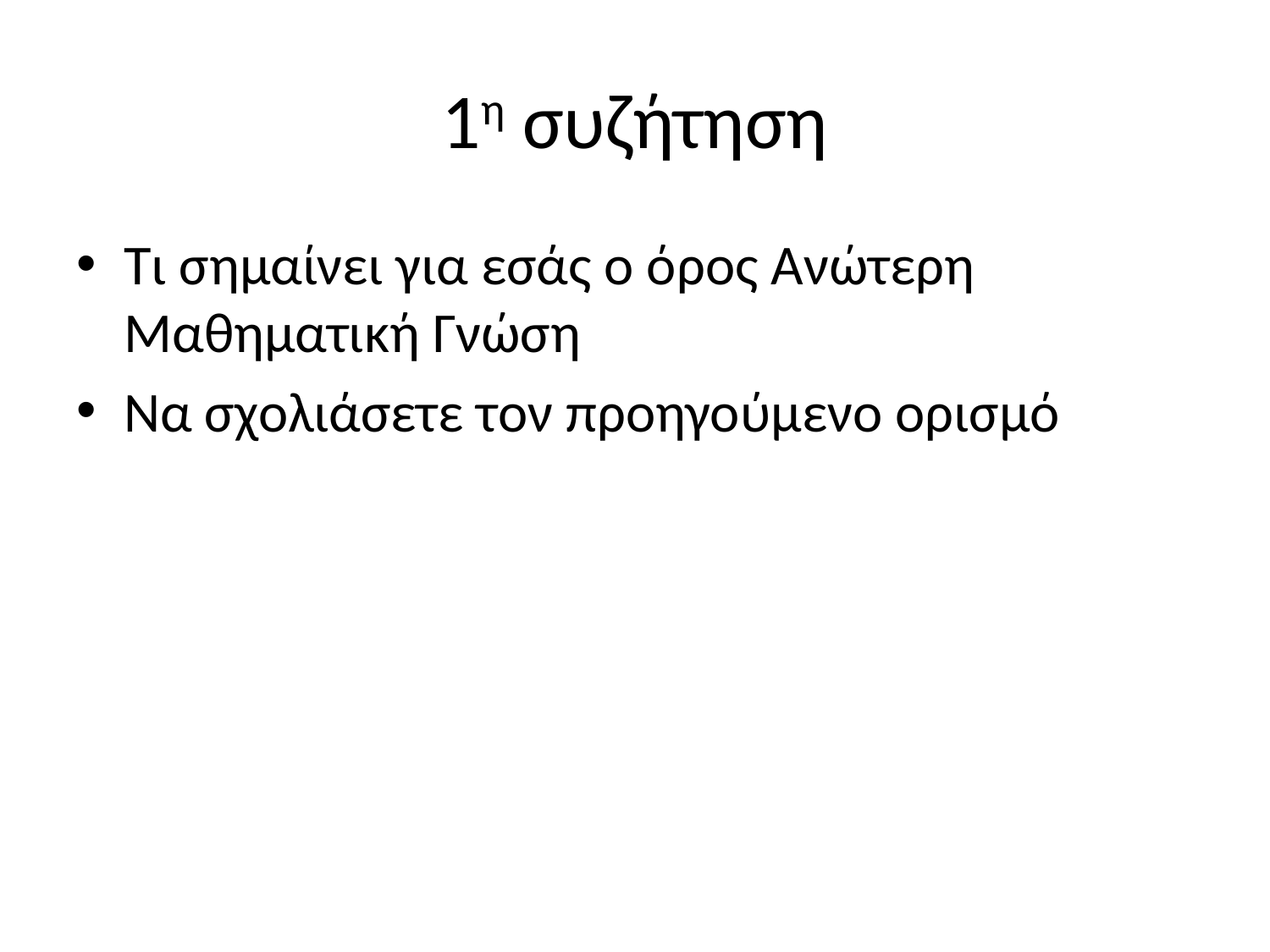

# 1η συζήτηση
Τι σημαίνει για εσάς ο όρος Ανώτερη Μαθηματική Γνώση
Να σχολιάσετε τον προηγούμενο ορισμό